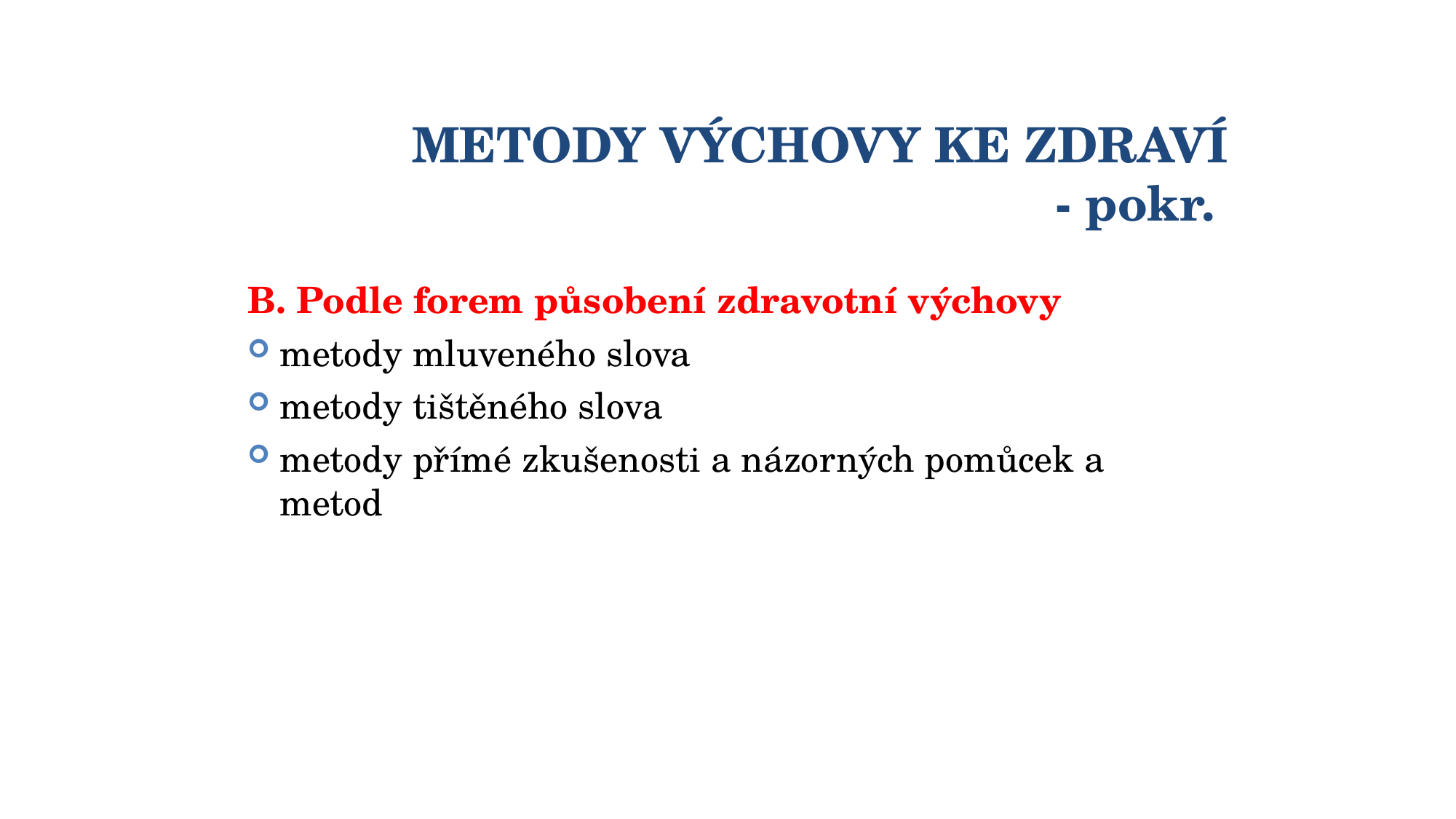

METODY VÝCHOVY KE ZDRAVÍ
- pokr.
B. Podle forem působení zdravotní výchovy
metody mluveného slova
metody tištěného slova
metody přímé zkušenosti a názorných pomůcek a metod